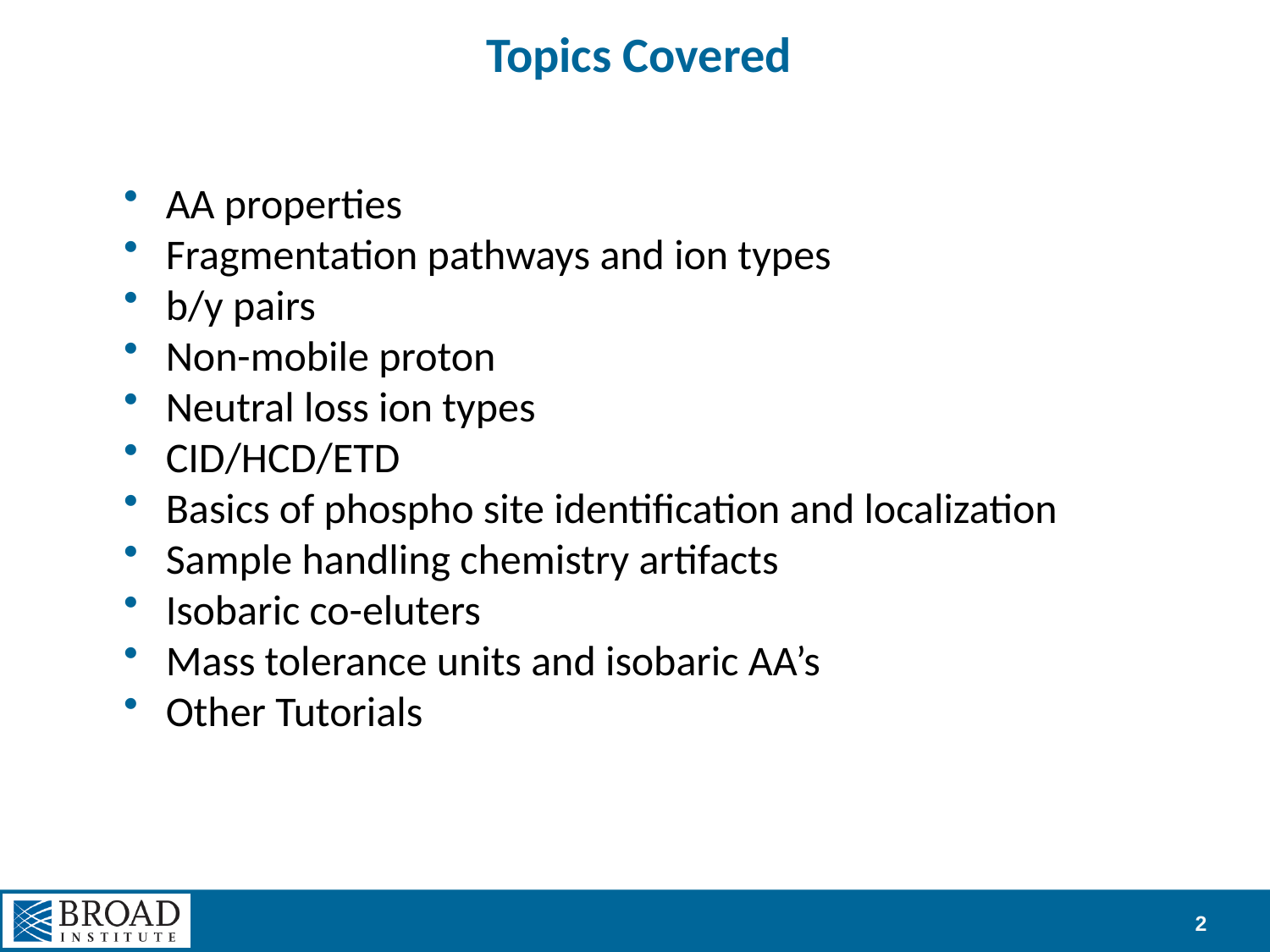

# Topics Covered
 AA properties
 Fragmentation pathways and ion types
 b/y pairs
 Non-mobile proton
 Neutral loss ion types
 CID/HCD/ETD
 Basics of phospho site identification and localization
 Sample handling chemistry artifacts
 Isobaric co-eluters
 Mass tolerance units and isobaric AA’s
 Other Tutorials
2